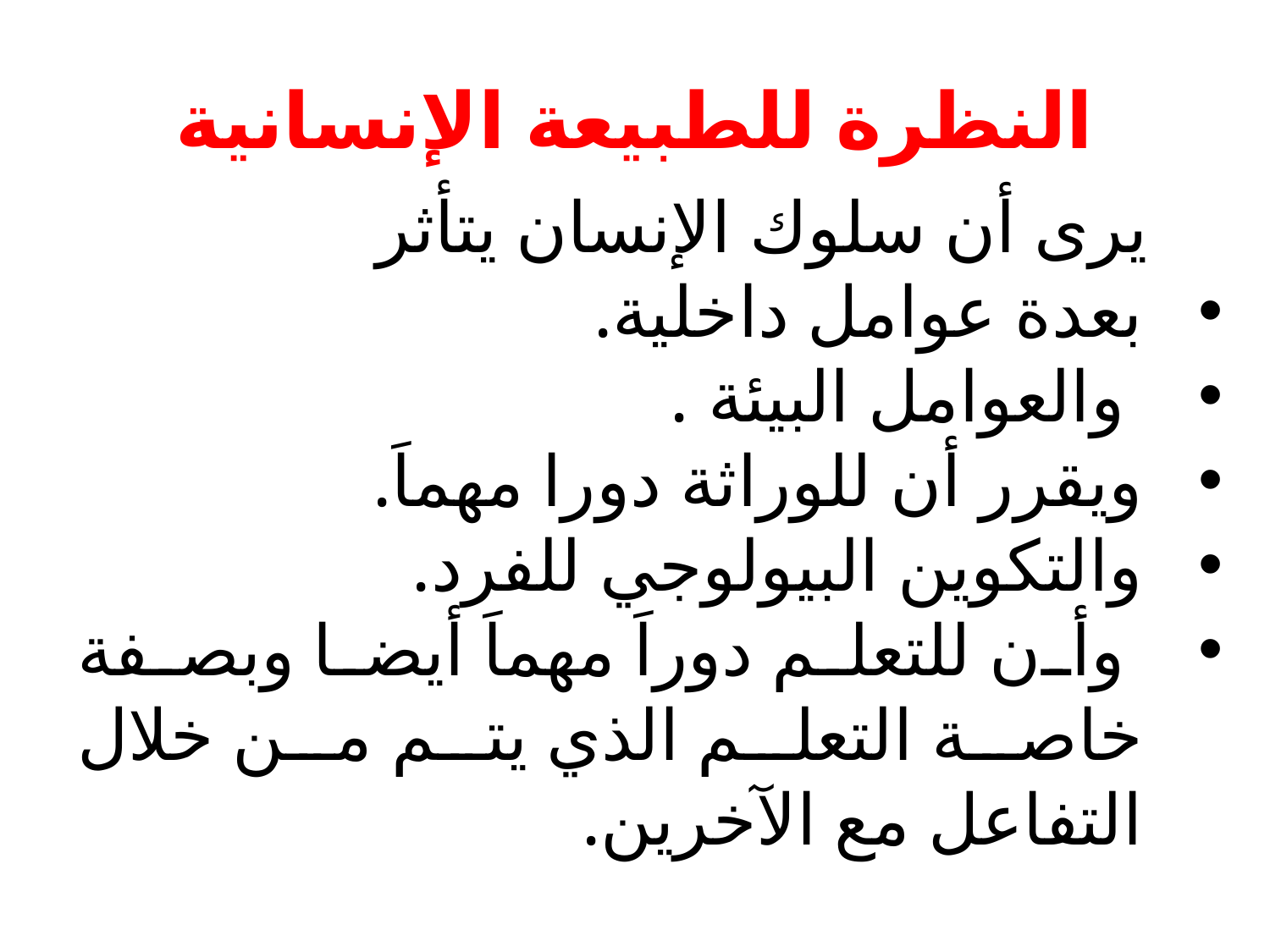

# النظرة للطبيعة الإنسانية
    يرى أن سلوك الإنسان يتأثر
بعدة عوامل داخلية.
 والعوامل البيئة .
ويقرر أن للوراثة دورا مهماَ.
والتكوين البيولوجي للفرد.
 وأن للتعلم دوراَ مهماَ أيضا وبصفة خاصة التعلم الذي يتم من خلال التفاعل مع الآخرين.